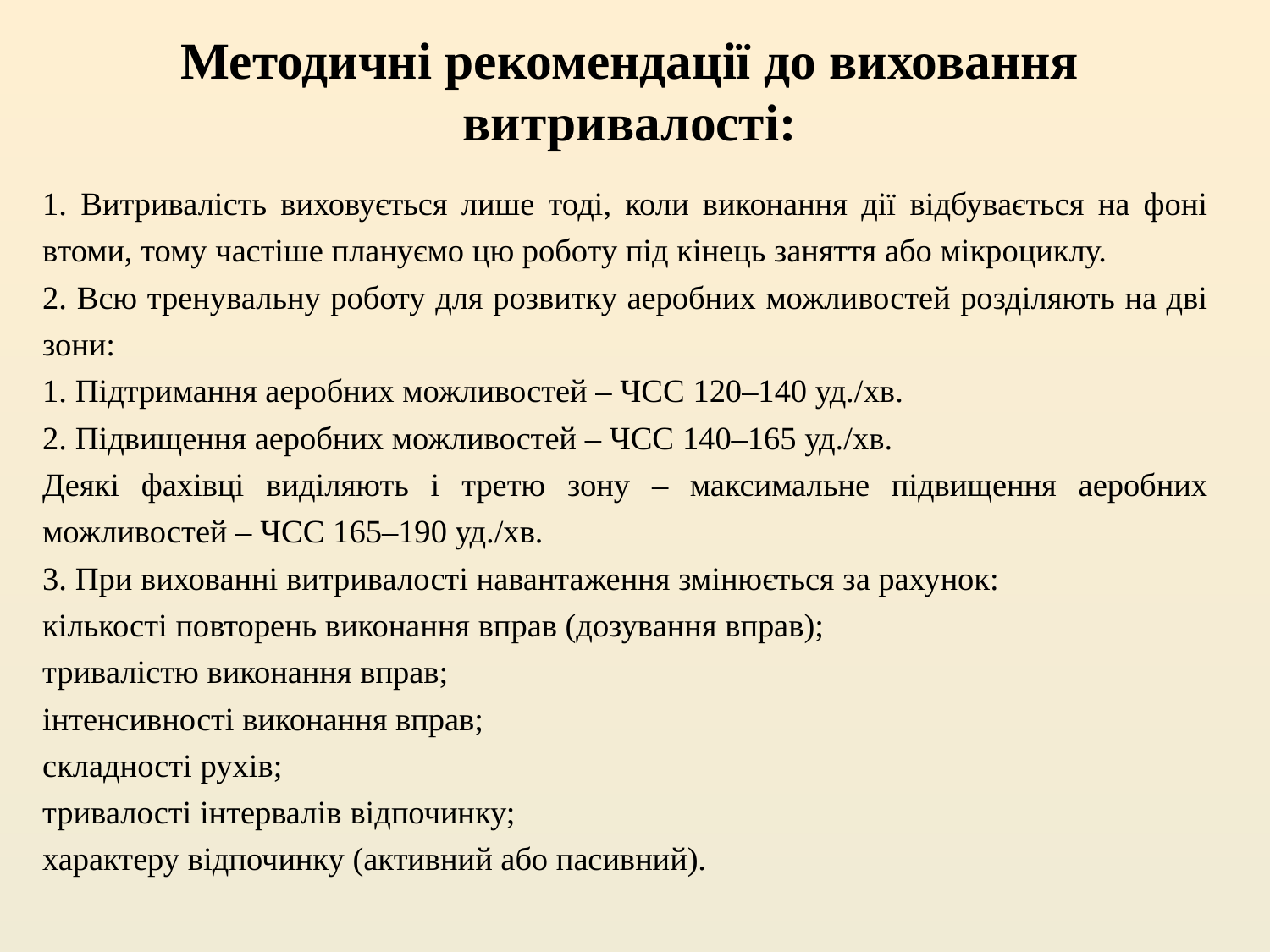

# Методичні рекомендації до виховання витривалості:
1. Витривалість виховується лише тоді, коли виконання дії відбувається на фоні втоми, тому частіше плануємо цю роботу під кінець заняття або мікроциклу.
2. Всю тренувальну роботу для розвитку аеробних можливостей розділяють на дві зони:
1. Підтримання аеробних можливостей – ЧСС 120–140 уд./хв.
2. Підвищення аеробних можливостей – ЧСС 140–165 уд./хв.
Деякі фахівці виділяють і третю зону – максимальне підвищення аеробних можливостей – ЧСС 165–190 уд./хв.
3. При вихованні витривалості навантаження змінюється за рахунок:
кількості повторень виконання вправ (дозування вправ);
тривалістю виконання вправ;
інтенсивності виконання вправ;
складності рухів;
тривалості інтервалів відпочинку;
характеру відпочинку (активний або пасивний).